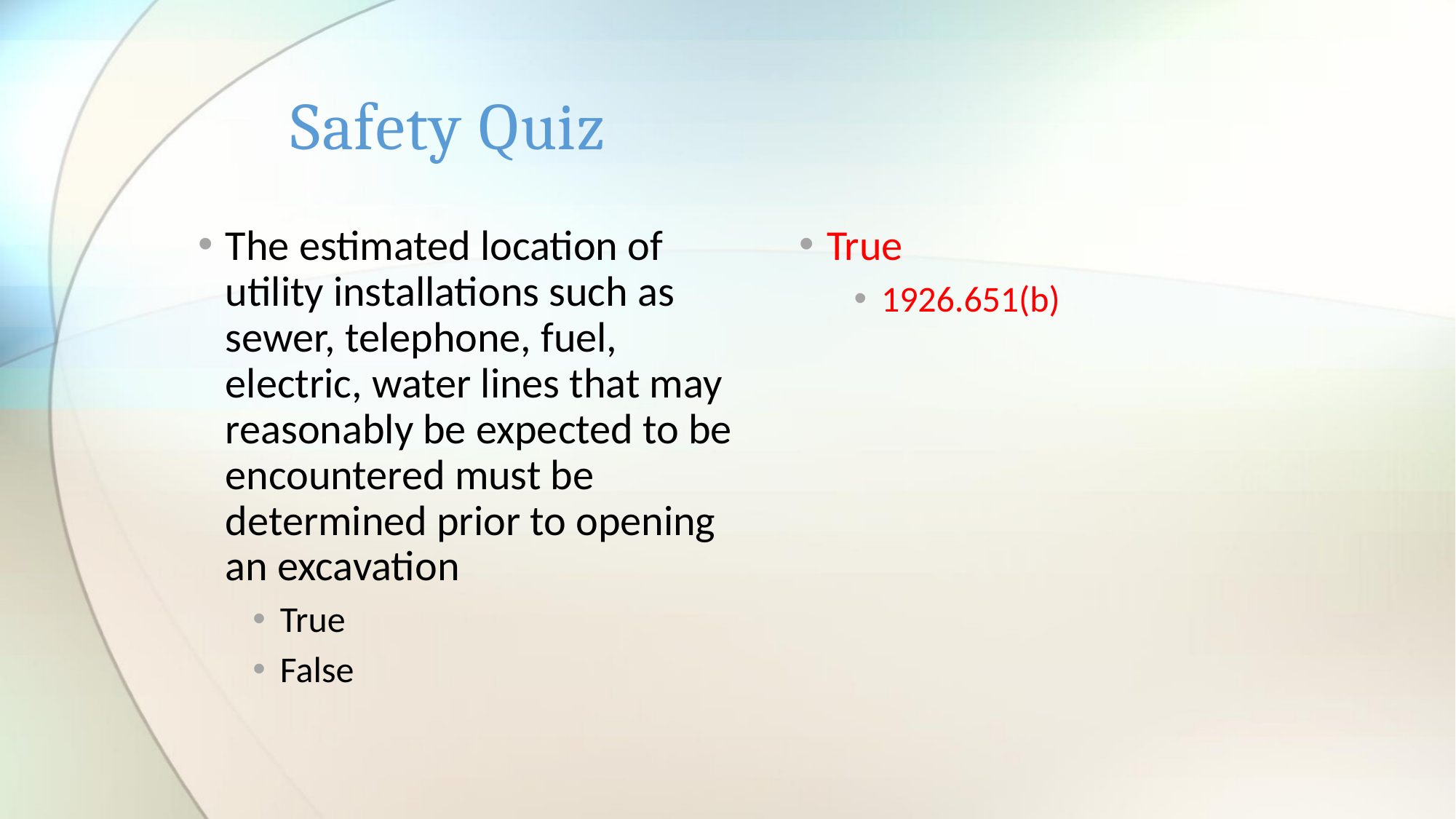

# Safety Quiz
The estimated location of utility installations such as sewer, telephone, fuel, electric, water lines that may reasonably be expected to be encountered must be determined prior to opening an excavation
True
False
True
1926.651(b)